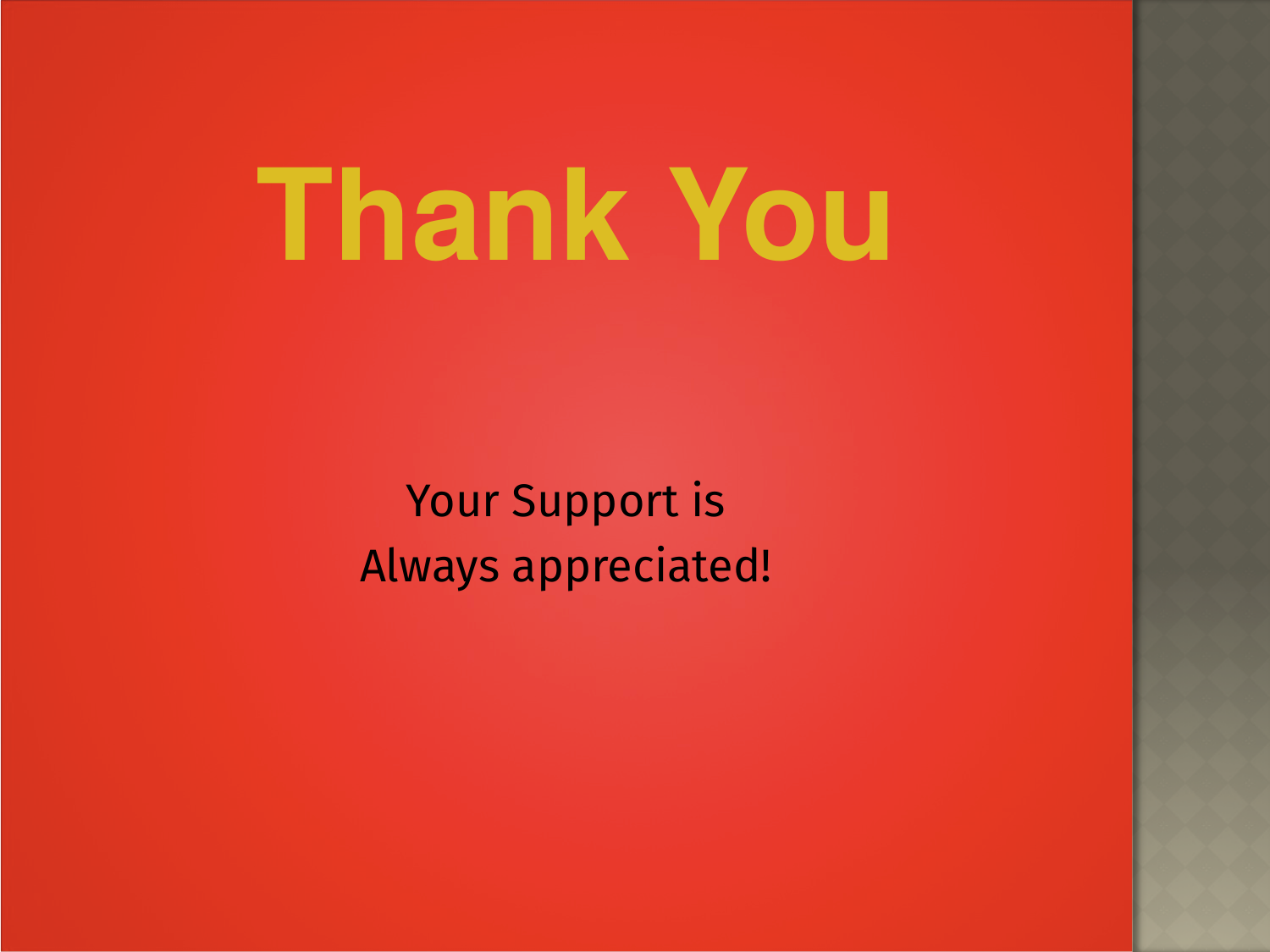

Thank You

 Your Support is
Always appreciated!